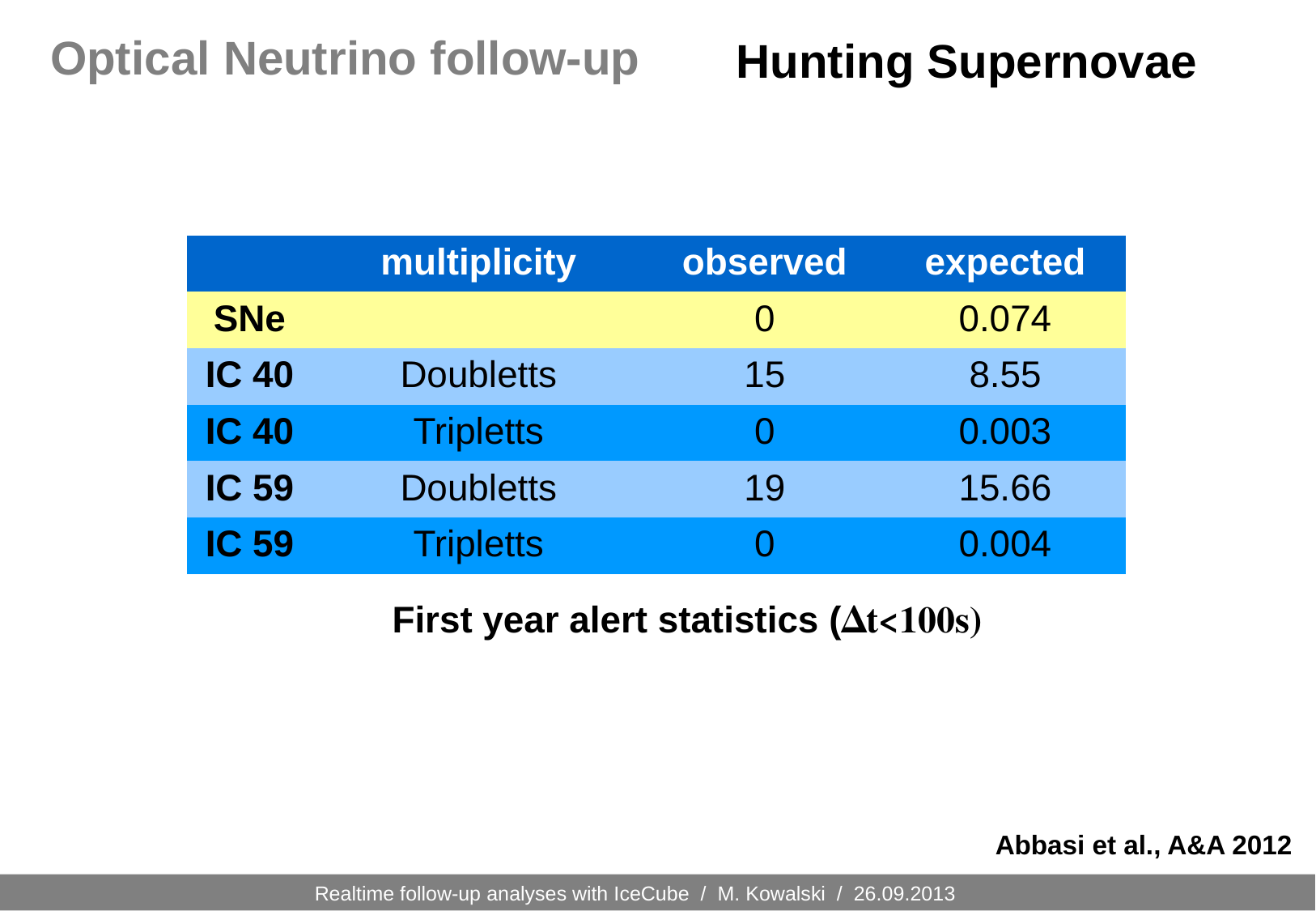

# Optical Neutrino follow-up
Hunting Supernovae
|  | multiplicity | observed | expected |
| --- | --- | --- | --- |
| SNe |  | 0 | 0.074 |
| IC 40 | Doubletts | 15 | 8.55 |
| IC 40 | Tripletts | 0 | 0.003 |
| IC 59 | Doubletts | 19 | 15.66 |
| IC 59 | Tripletts | 0 | 0.004 |
First year alert statistics (Δt<100s)
Abbasi et al., A&A 2012